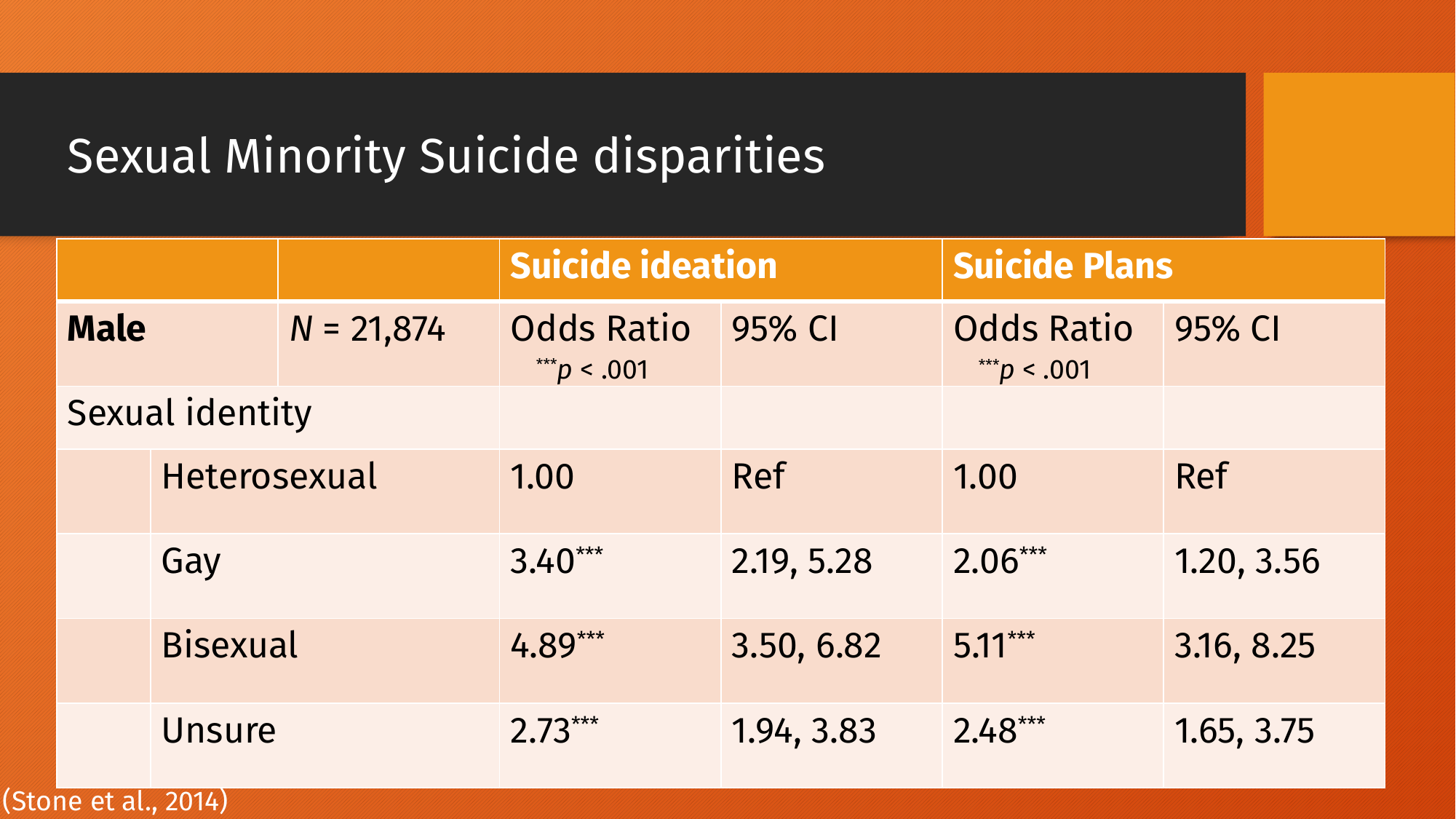

# Sexual Minority Suicide disparities
|  |  |  | Suicide ideation |  | Suicide Plans |  |
| --- | --- | --- | --- | --- | --- | --- |
| Male |  | N = 21,874 | Odds Ratio | 95% CI | Odds Ratio | 95% CI |
| Sexual identity |  |  |  |  |  |  |
|  | Heterosexual |  | 1.00 | Ref | 1.00 | Ref |
|  | Gay |  | 3.40\*\*\* | 2.19, 5.28 | 2.06\*\*\* | 1.20, 3.56 |
|  | Bisexual |  | 4.89\*\*\* | 3.50, 6.82 | 5.11\*\*\* | 3.16, 8.25 |
|  | Unsure |  | 2.73\*\*\* | 1.94, 3.83 | 2.48\*\*\* | 1.65, 3.75 |
***p < .001
***p < .001
(Stone et al., 2014)